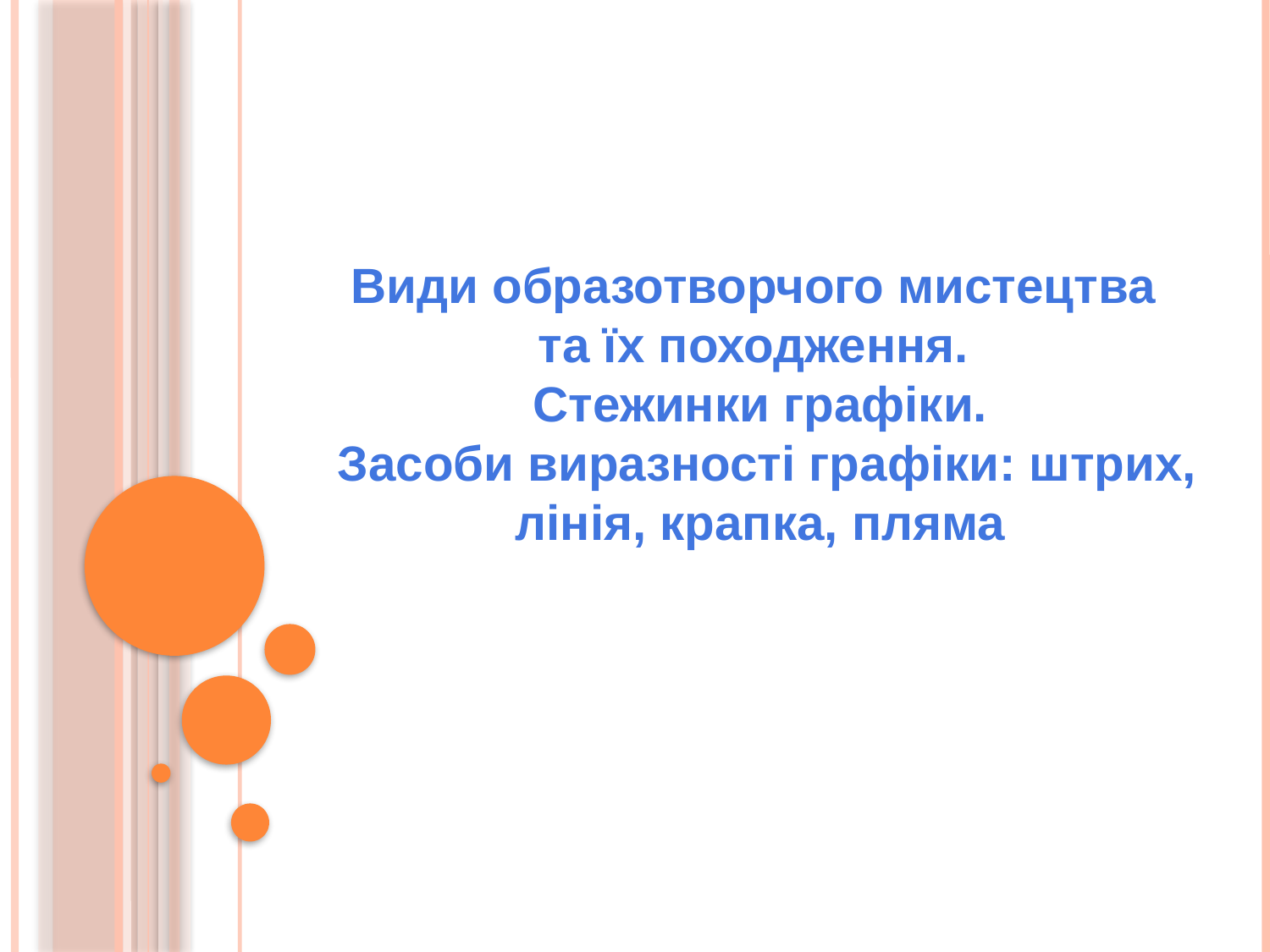

Види образотворчого мистецтва
та їх походження.
Стежинки графіки.
 Засоби виразності графіки: штрих, лінія, крапка, пляма